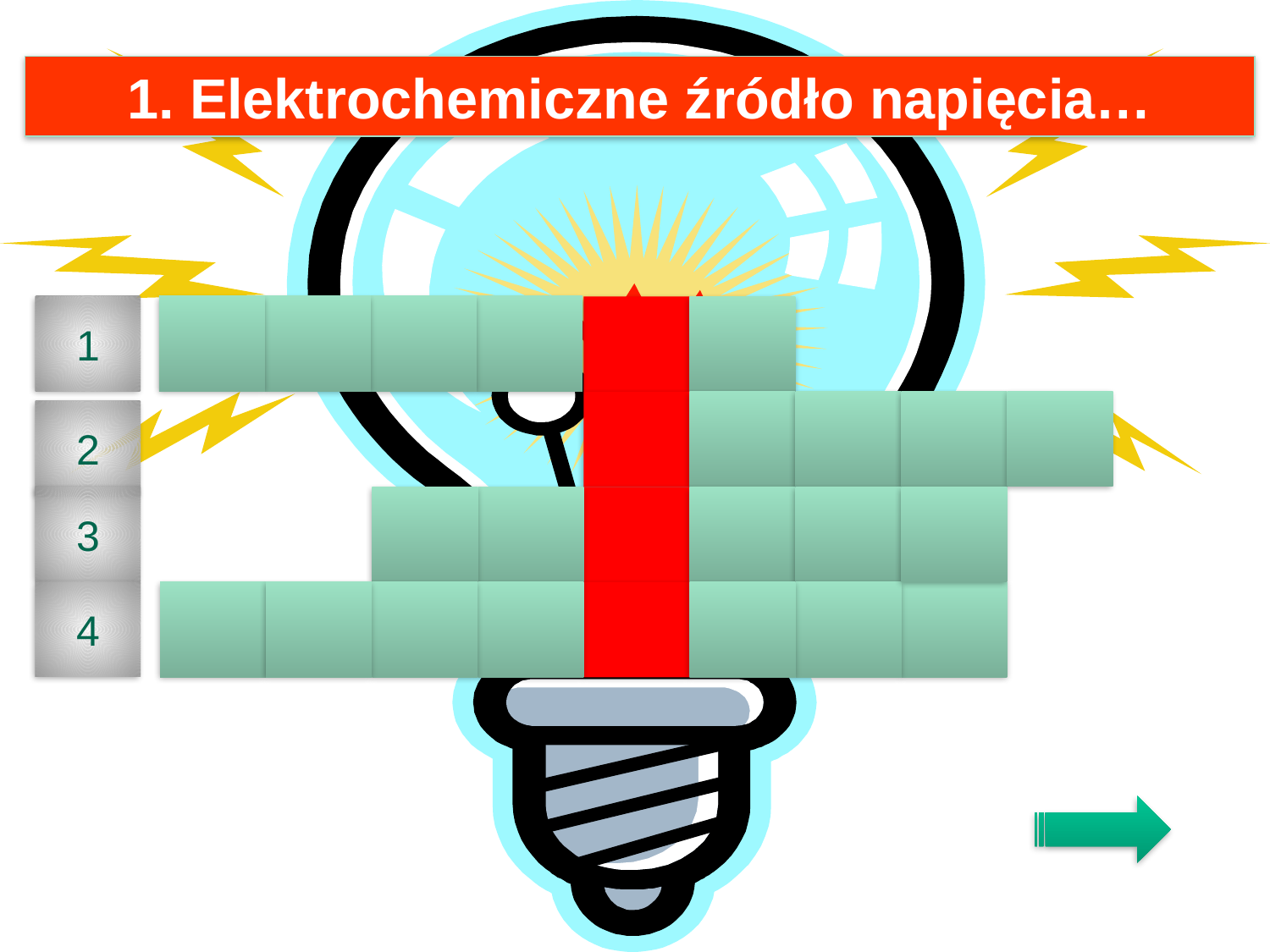

1. Elektrochemiczne źródło napięcia…
1

2
3

4